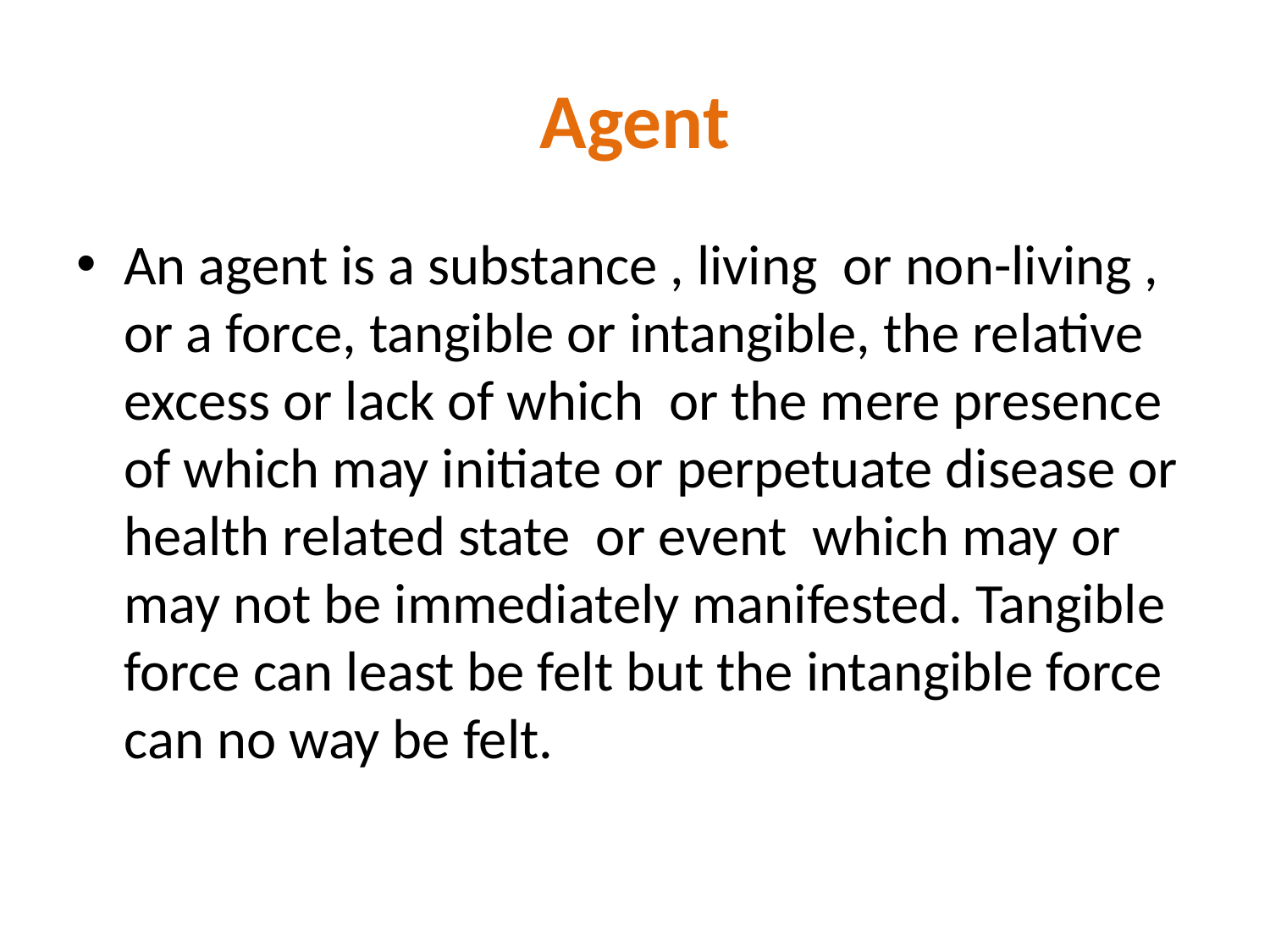

# Agent
An agent is a substance , living  or non-living , or a force, tangible or intangible, the relative excess or lack of which  or the mere presence of which may initiate or perpetuate disease or health related state  or event  which may or may not be immediately manifested. Tangible force can least be felt but the intangible force can no way be felt.